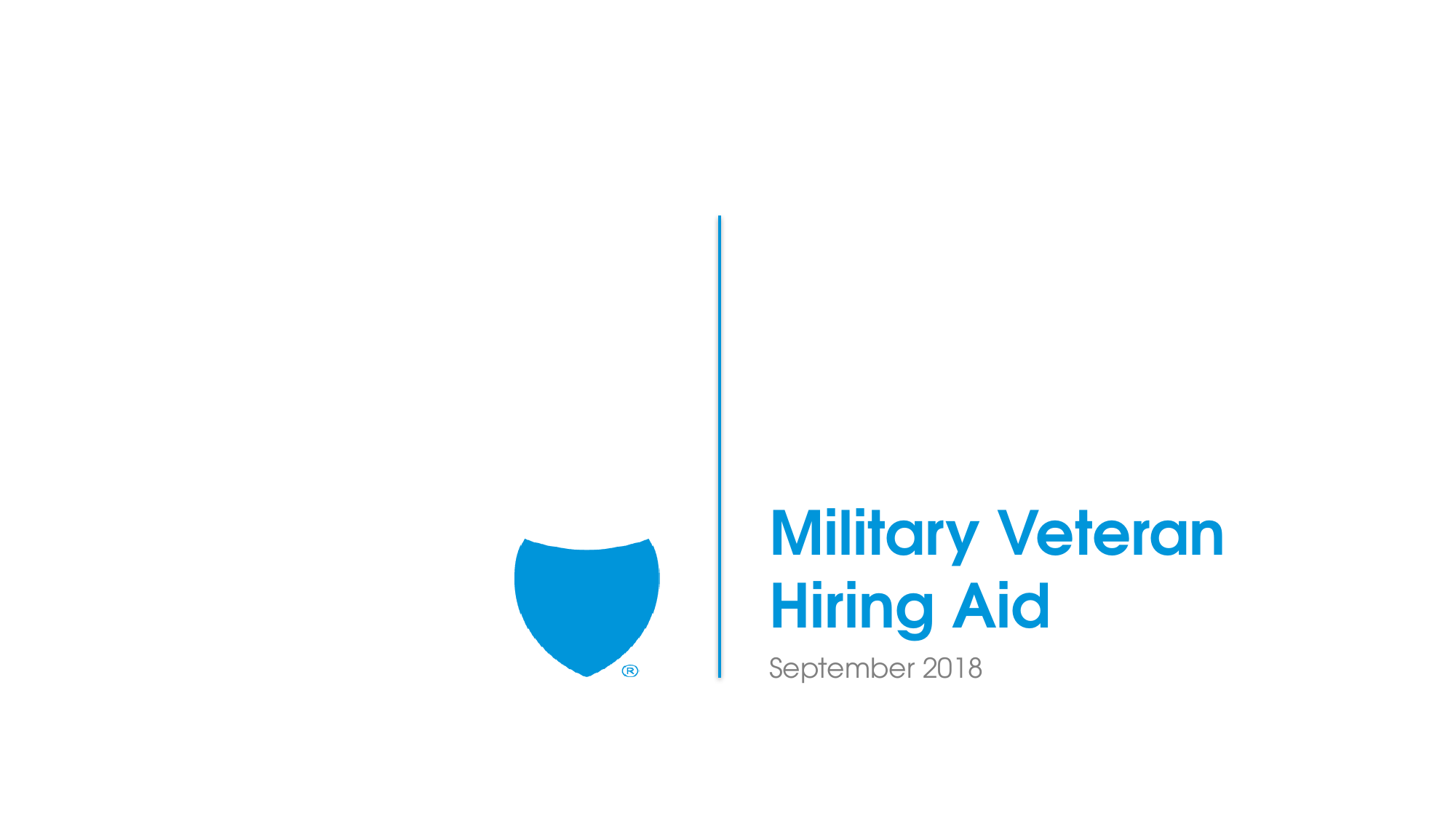

# Military Veteran Hiring Aid
September 2018